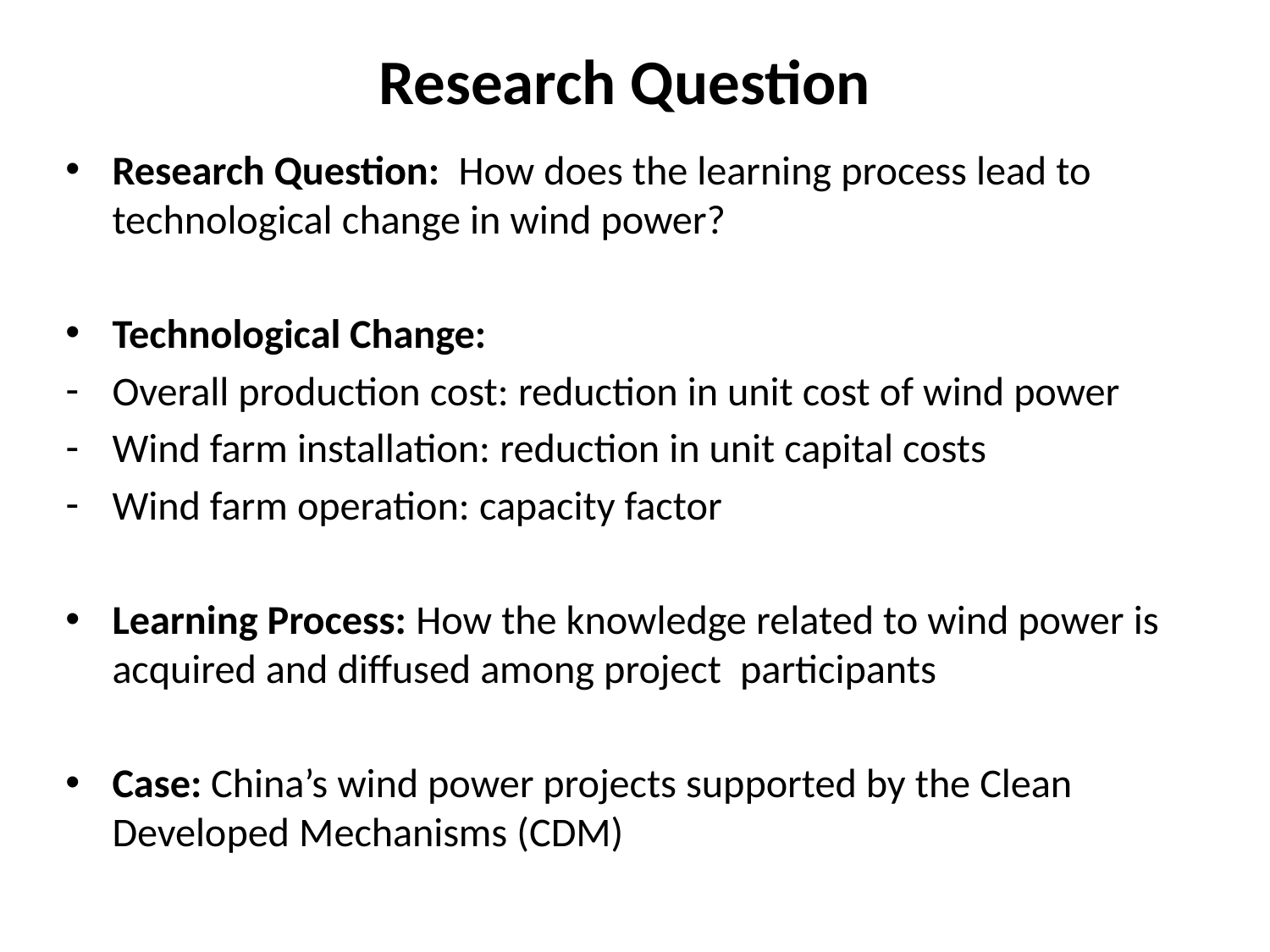

# Research Question
Research Question:  How does the learning process lead to technological change in wind power?

Technological Change:
Overall production cost: reduction in unit cost of wind power
Wind farm installation: reduction in unit capital costs
Wind farm operation: capacity factor

Learning Process: How the knowledge related to wind power is acquired and diffused among project  participants

Case: China’s wind power projects supported by the Clean Developed Mechanisms (CDM)